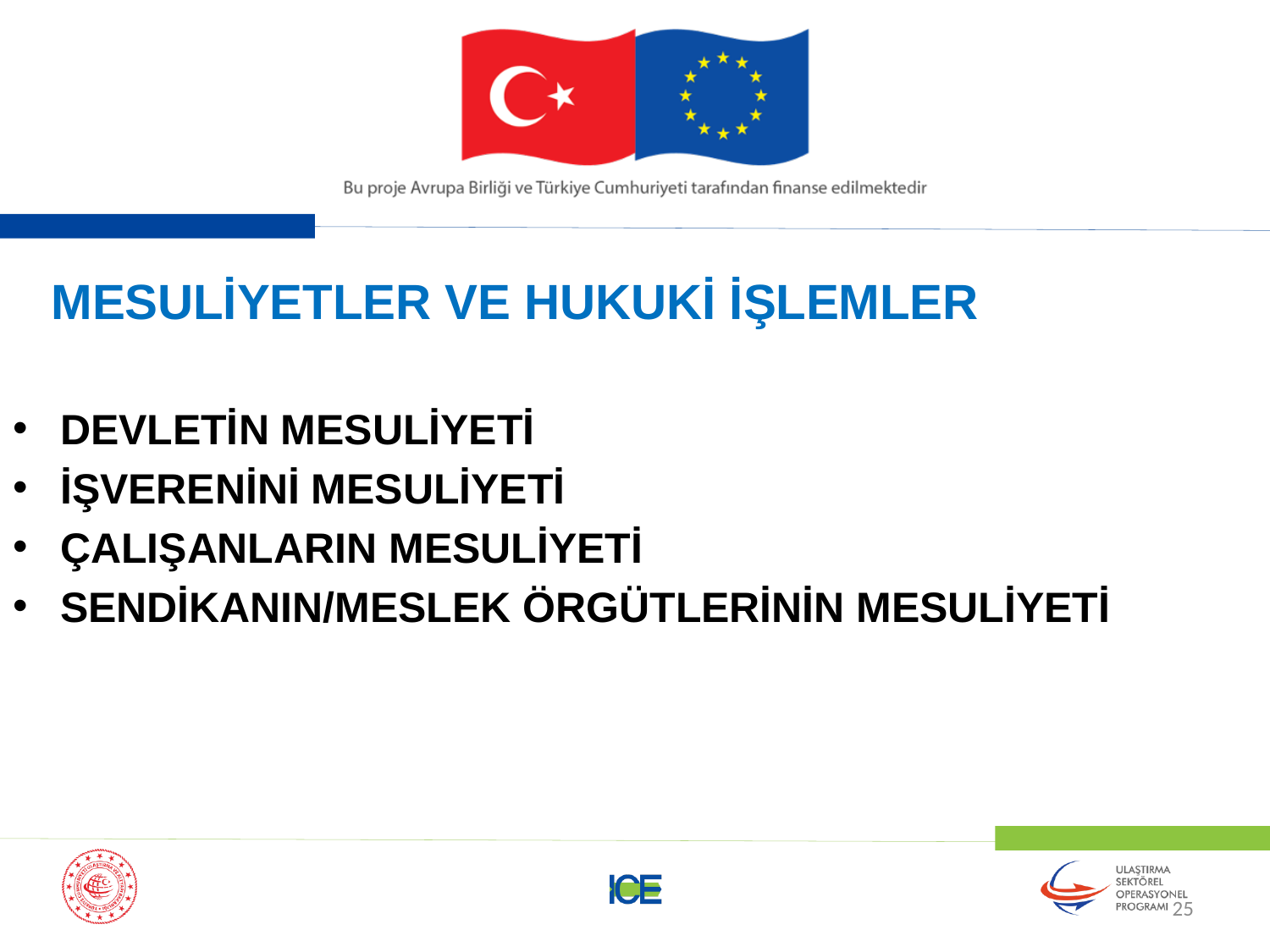

# MESULİYETLER VE HUKUKİ İŞLEMLER
DEVLETİN MESULİYETİ
İŞVERENİNİ MESULİYETİ
ÇALIŞANLARIN MESULİYETİ
SENDİKANIN/MESLEK ÖRGÜTLERİNİN MESULİYETİ

25